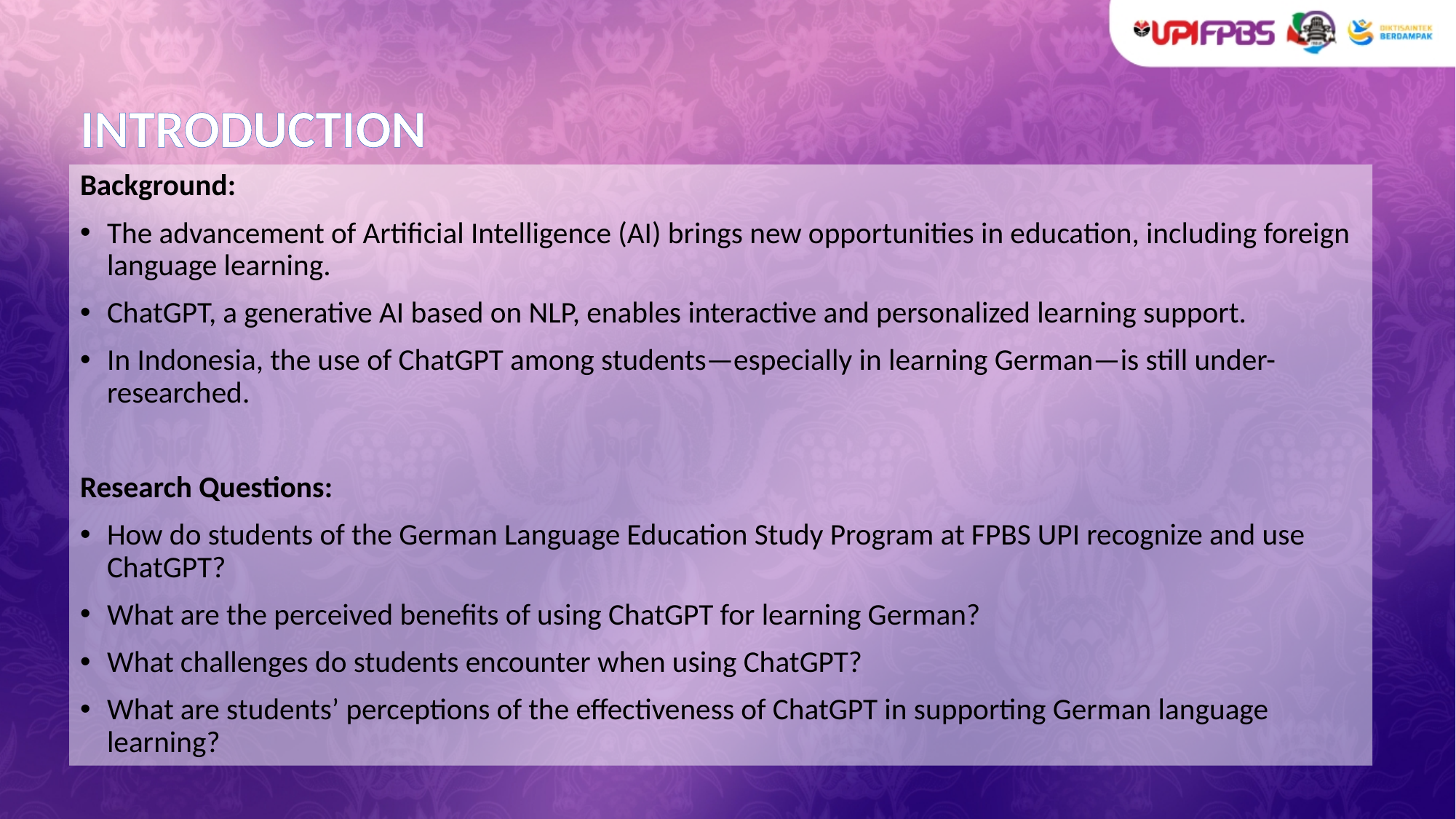

# INTRODUCTION
Background:
The advancement of Artificial Intelligence (AI) brings new opportunities in education, including foreign language learning.
ChatGPT, a generative AI based on NLP, enables interactive and personalized learning support.
In Indonesia, the use of ChatGPT among students—especially in learning German—is still under-researched.

Research Questions:
How do students of the German Language Education Study Program at FPBS UPI recognize and use ChatGPT?
What are the perceived benefits of using ChatGPT for learning German?
What challenges do students encounter when using ChatGPT?
What are students’ perceptions of the effectiveness of ChatGPT in supporting German language learning?